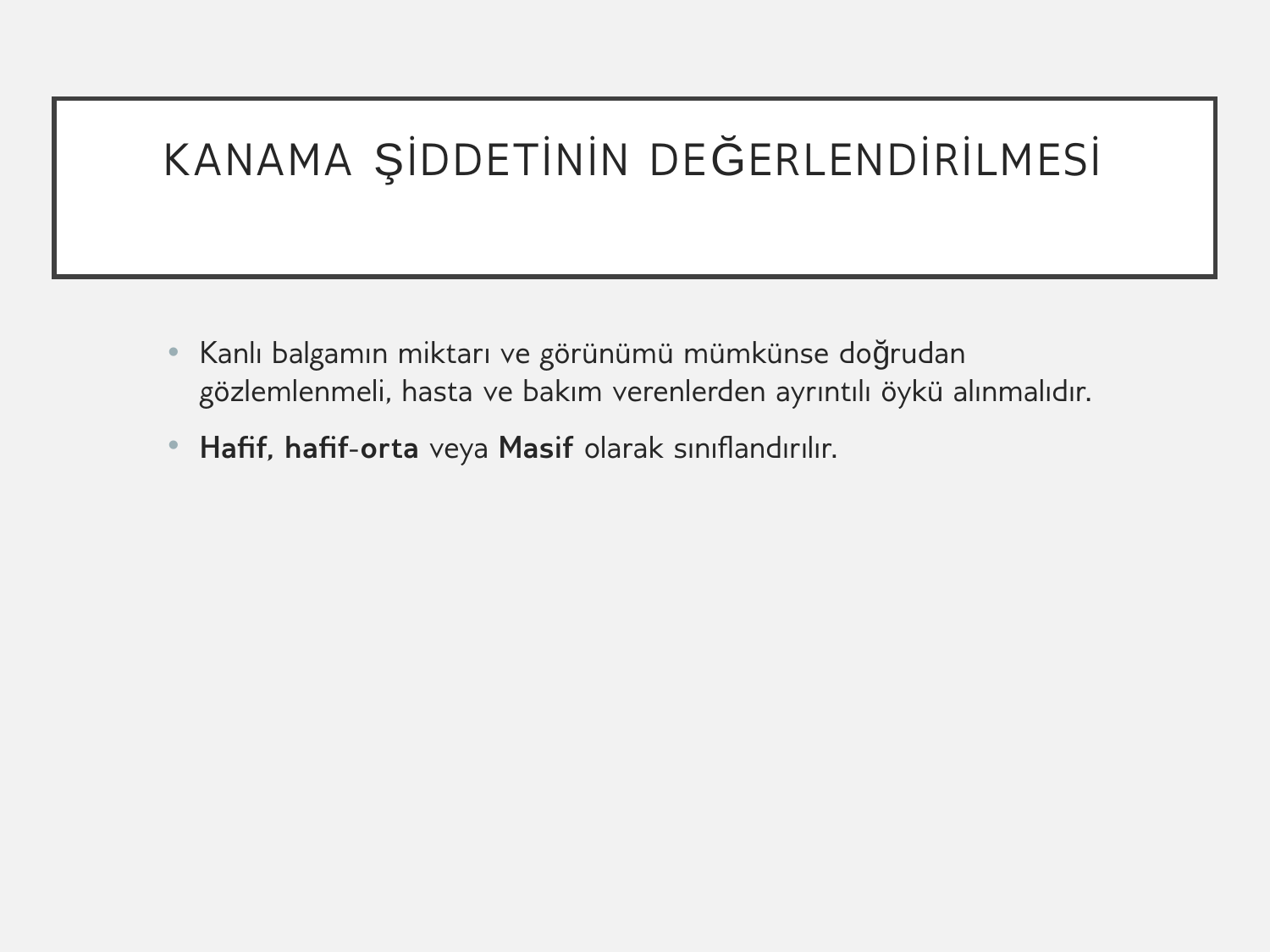

# Kanama Şiddetinin Değerlendirilmesi
Kanlı balgamın miktarı ve görünümü mümkünse doğrudan gözlemlenmeli, hasta ve bakım verenlerden ayrıntılı öykü alınmalıdır.
Hafif, hafif-orta veya Masif olarak sınıflandırılır.